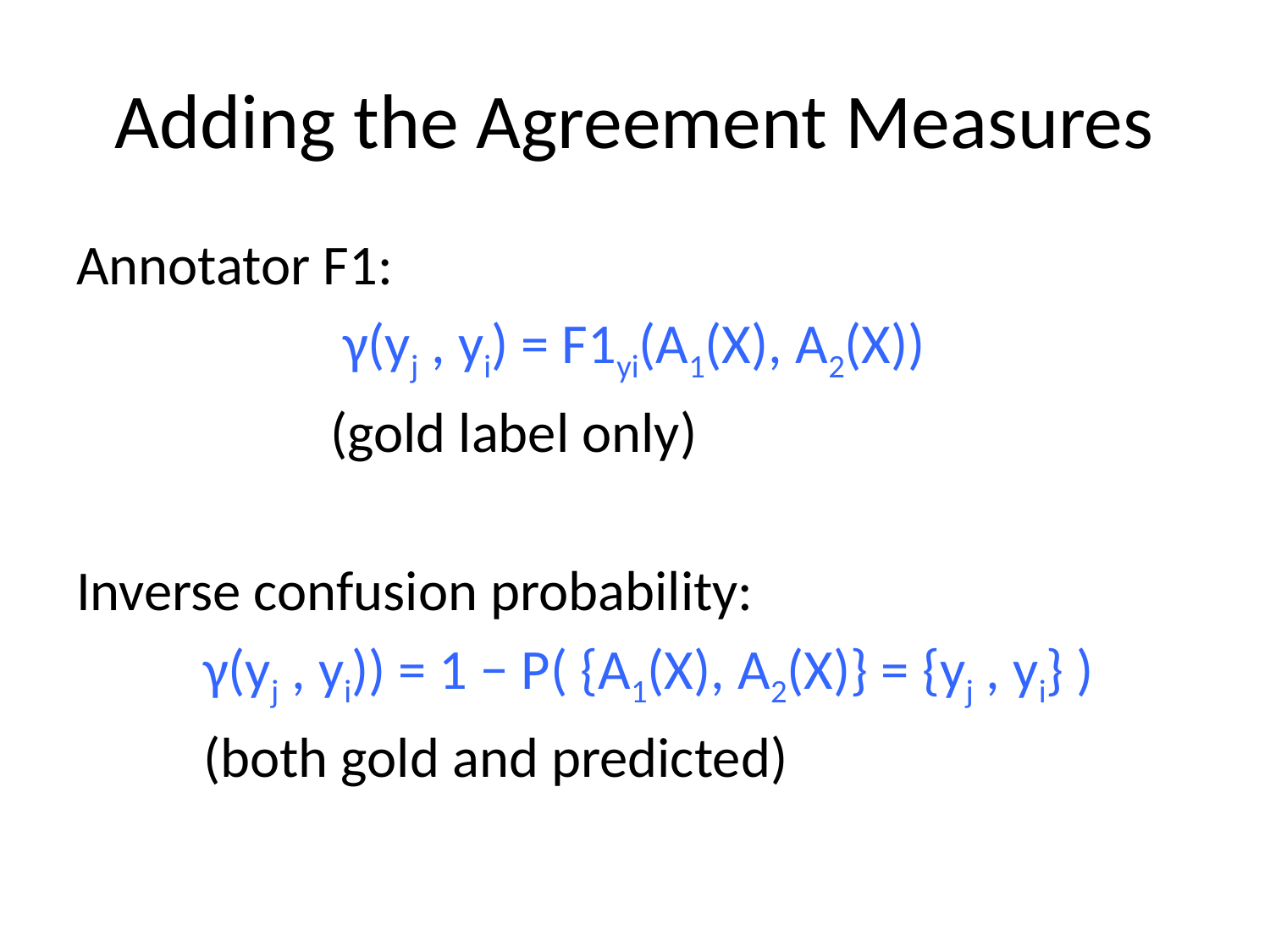

# Adding the Agreement Measures
Annotator F1:
		 γ(yj , yi) = F1yi(A1(X), A2(X))
		(gold label only)

Inverse confusion probability:
	γ(yj , yi)) = 1 − P( {A1(X), A2(X)} = {yj , yi} )
	(both gold and predicted)